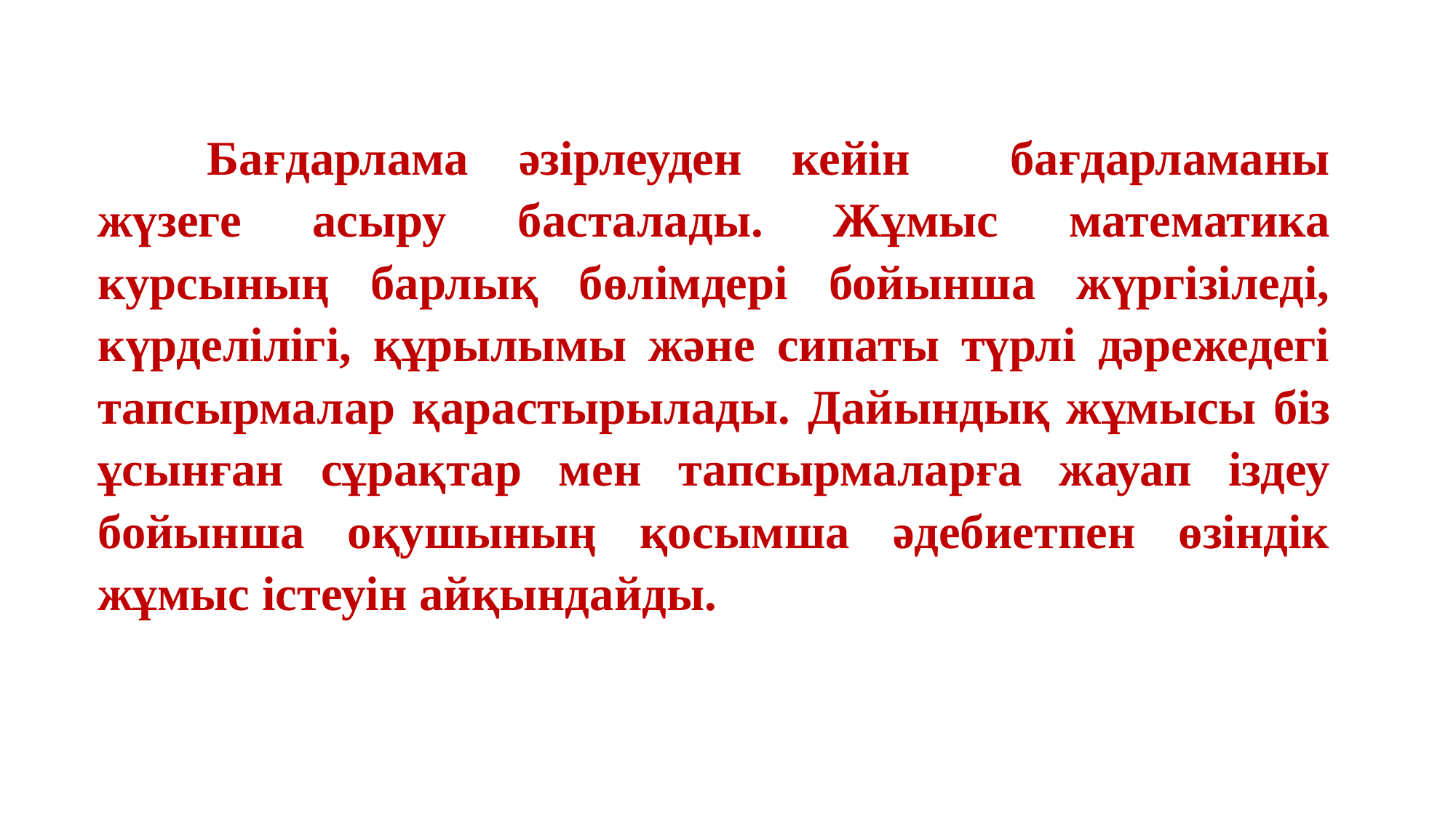

Бағдарлама әзірлеуден кейін  бағдарламаны жүзеге асыру басталады. Жұмыс математика курсының барлық бөлімдері бойынша жүргізіледі, күрделілігі, құрылымы және сипаты түрлі дәрежедегі тапсырмалар қарастырылады. Дайындық жұмысы біз ұсынған сұрақтар мен тапсырмаларға жауап іздеу бойынша оқушының қосымша әдебиетпен өзіндік жұмыс істеуін айқындайды.